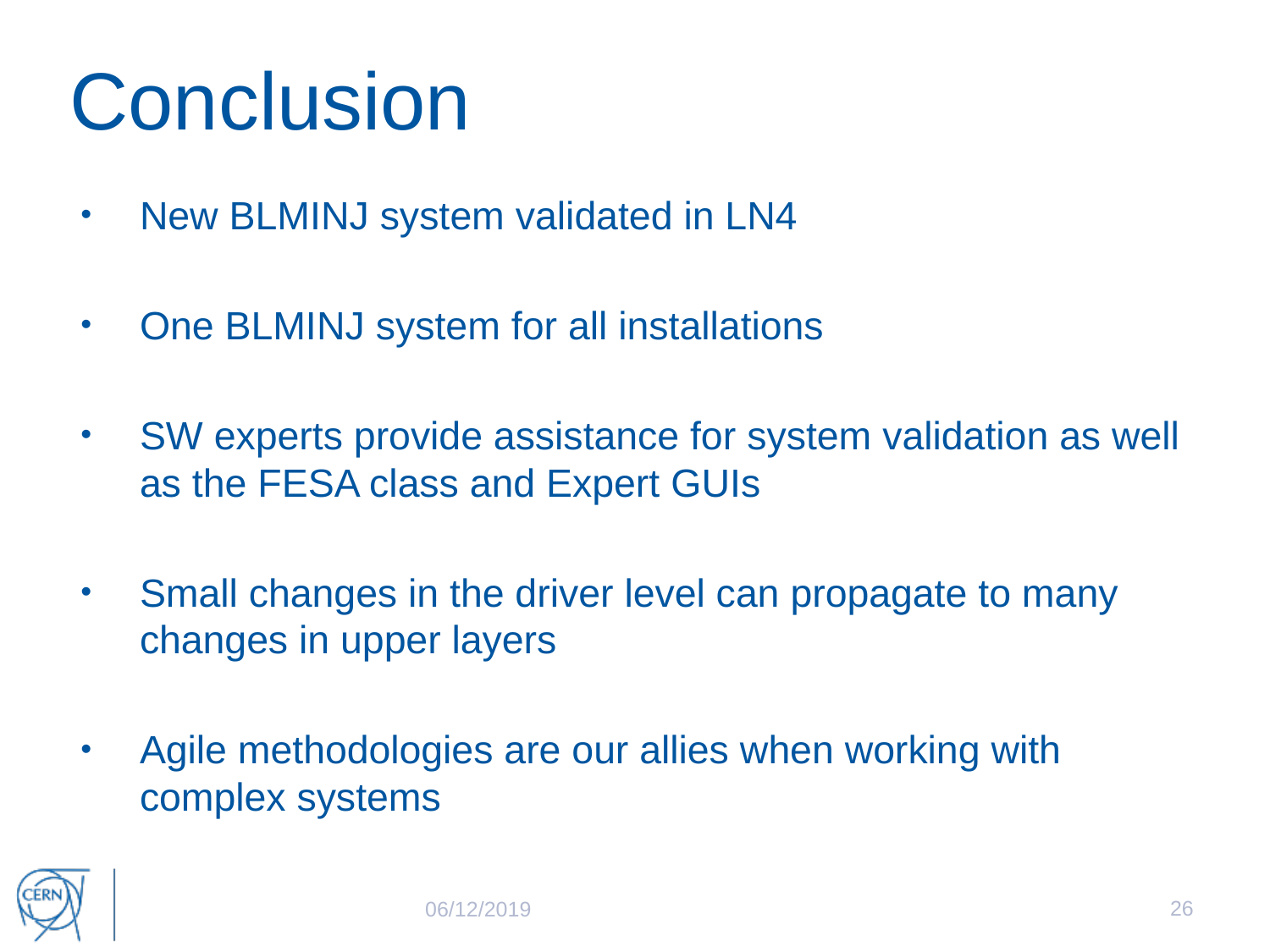

# Conclusion
New BLMINJ system validated in LN4

One BLMINJ system for all installations

SW experts provide assistance for system validation as well as the FESA class and Expert GUIs

Small changes in the driver level can propagate to many changes in upper layers

Agile methodologies are our allies when working with complex systems

26
06/12/2019